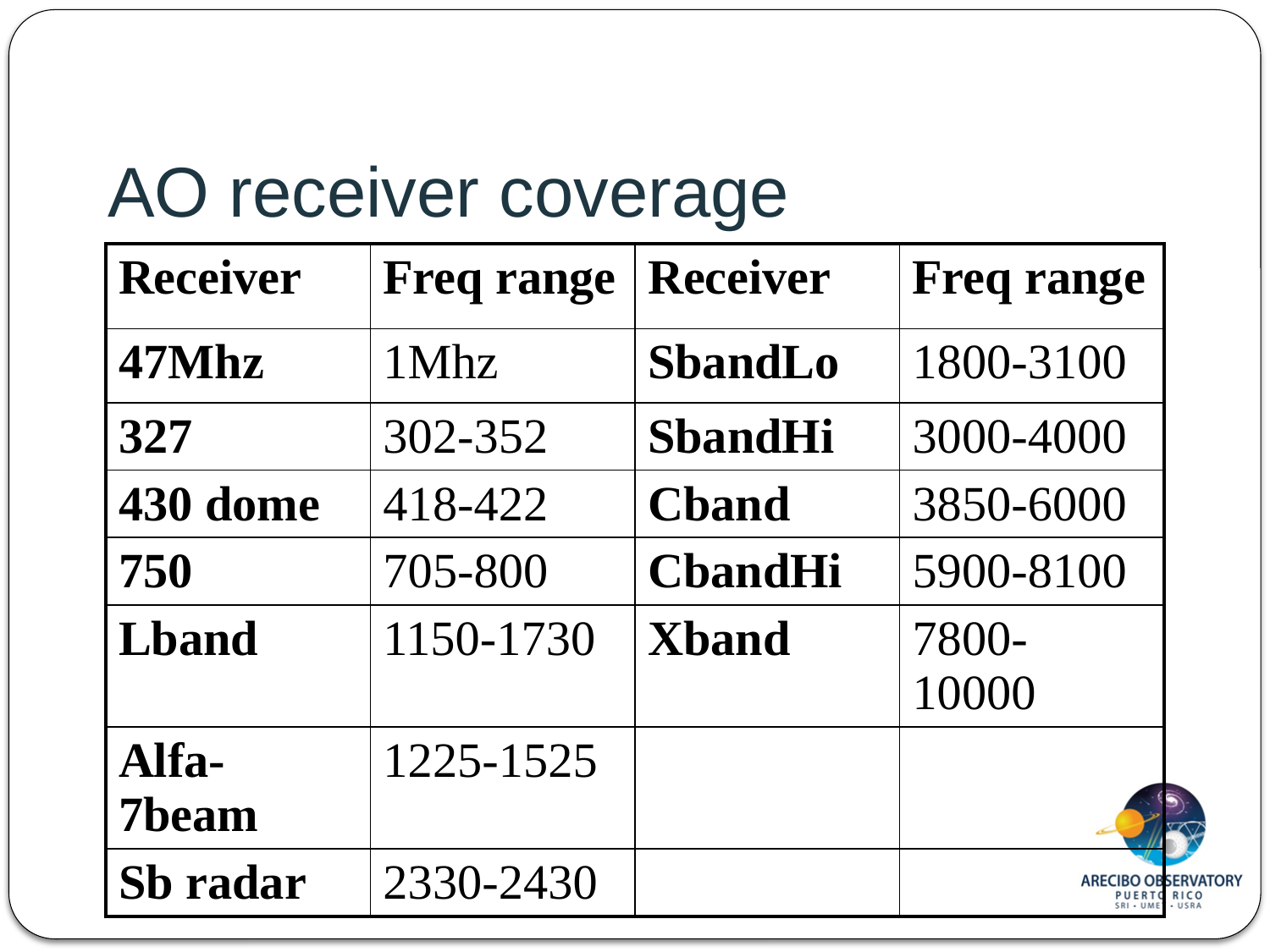

# AO receiver coverage
| Receiver | Freq range | Receiver | Freq range |
| --- | --- | --- | --- |
| 47Mhz | 1Mhz | SbandLo | 1800-3100 |
| 327 | 302-352 | SbandHi | 3000-4000 |
| 430 dome | 418-422 | Cband | 3850-6000 |
| 750 | 705-800 | CbandHi | 5900-8100 |
| Lband | 1150-1730 | Xband | 7800-10000 |
| Alfa-7beam | 1225-1525 |  |  |
| Sb radar | 2330-2430 |  |  |